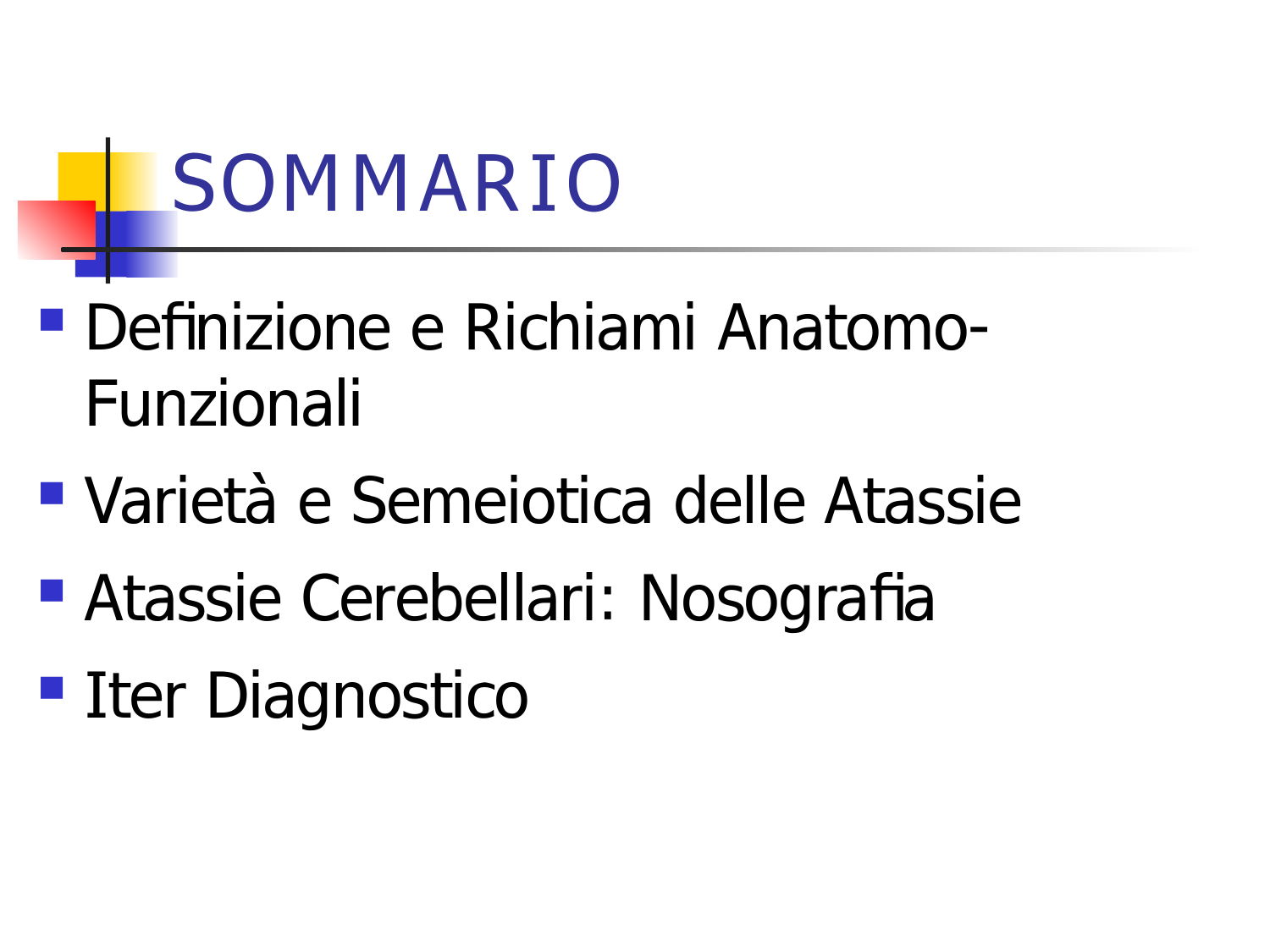

# SOMMARIO
Definizione e Richiami Anatomo-Funzionali
Varietà e Semeiotica delle Atassie
Atassie Cerebellari: Nosografia
Iter Diagnostico